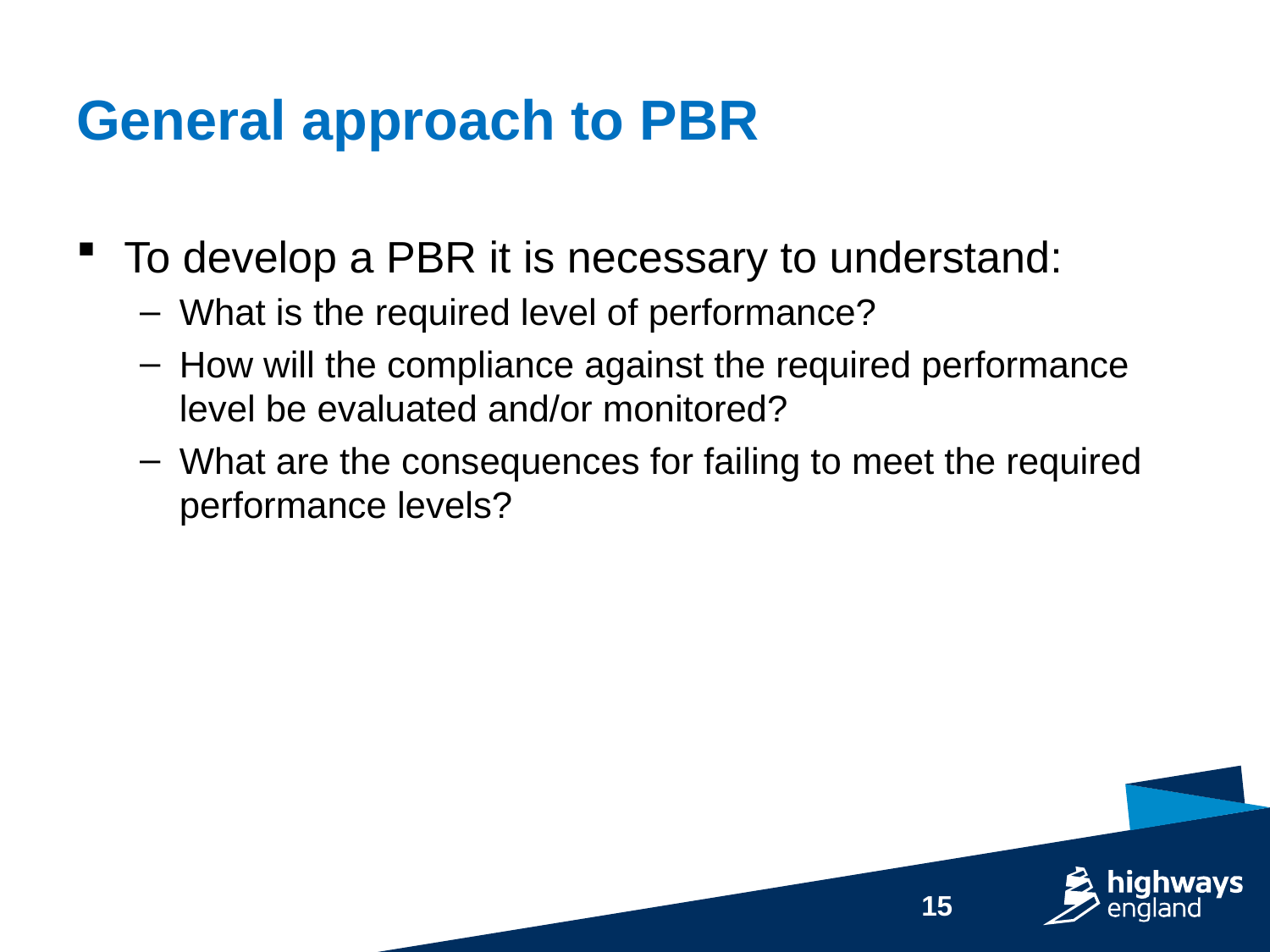

# General approach to PBR
To develop a PBR it is necessary to understand:
What is the required level of performance?
How will the compliance against the required performance level be evaluated and/or monitored?
What are the consequences for failing to meet the required performance levels?

15